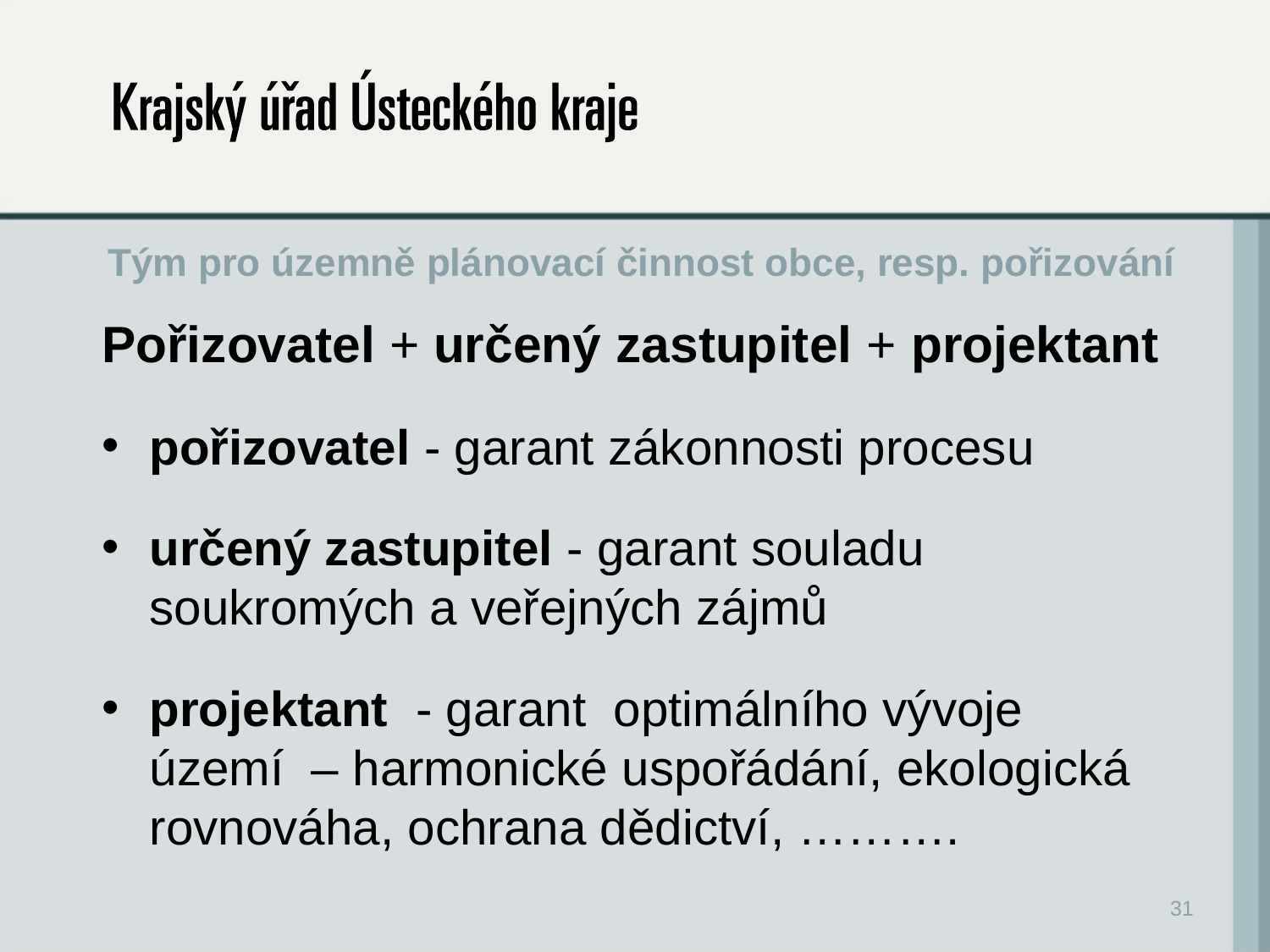

# Tým pro územně plánovací činnost obce, resp. pořizování
Pořizovatel + určený zastupitel + projektant
pořizovatel - garant zákonnosti procesu
určený zastupitel - garant souladu soukromých a veřejných zájmů
projektant  - garant  optimálního vývoje  území  – harmonické uspořádání, ekologická rovnováha, ochrana dědictví, ……….

31